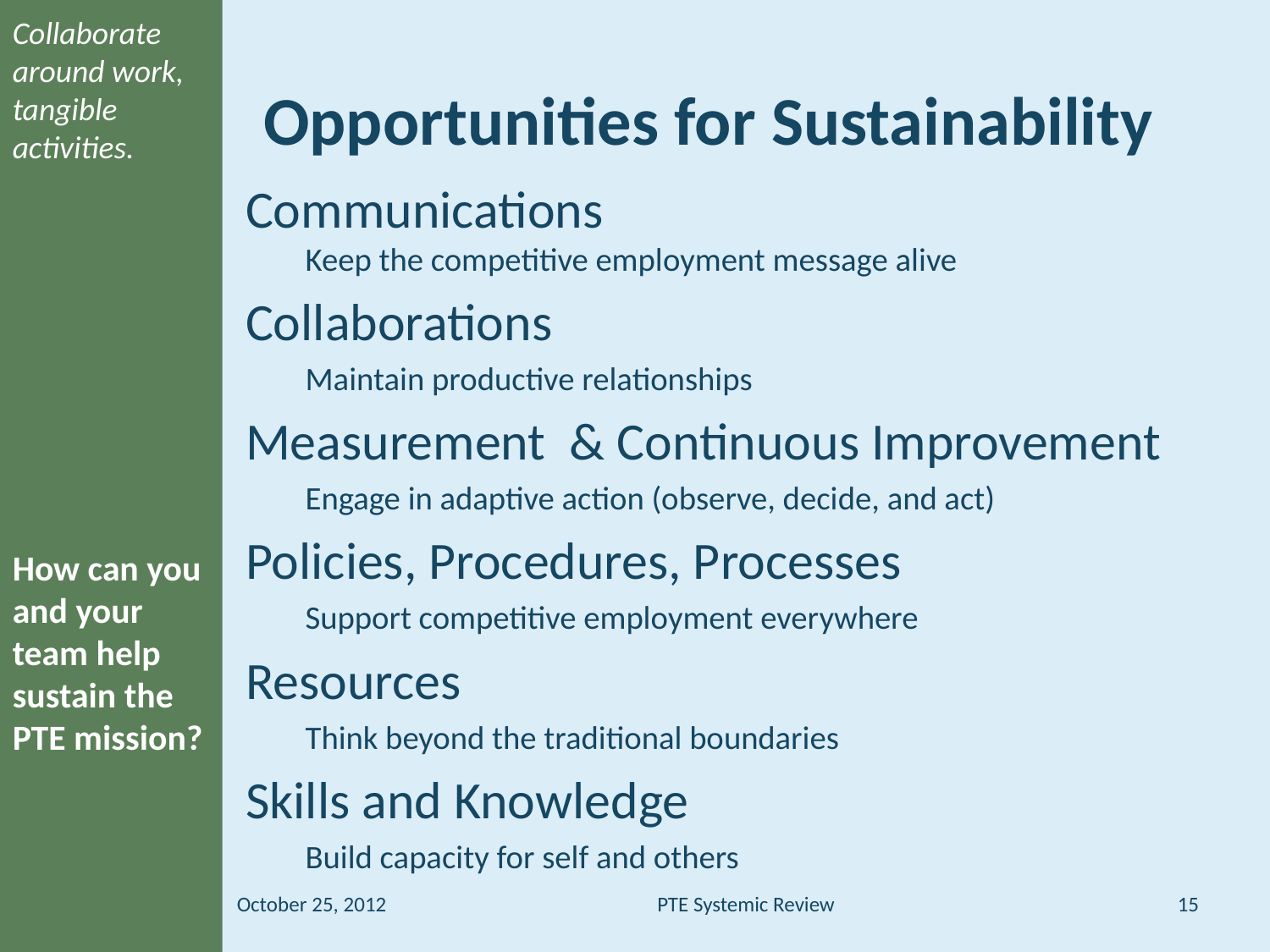

Collaborate around work, tangible activities.

# Opportunities for Sustainability
Communications
Keep the competitive employment message alive
Collaborations
Maintain productive relationships
Measurement  & Continuous Improvement
Engage in adaptive action (observe, decide, and act)
Policies, Procedures, Processes
Support competitive employment everywhere
Resources
Think beyond the traditional boundaries
Skills and Knowledge
Build capacity for self and others

How can you and your team help sustain the PTE mission?

PTE Systemic Review
October 25, 2012
15